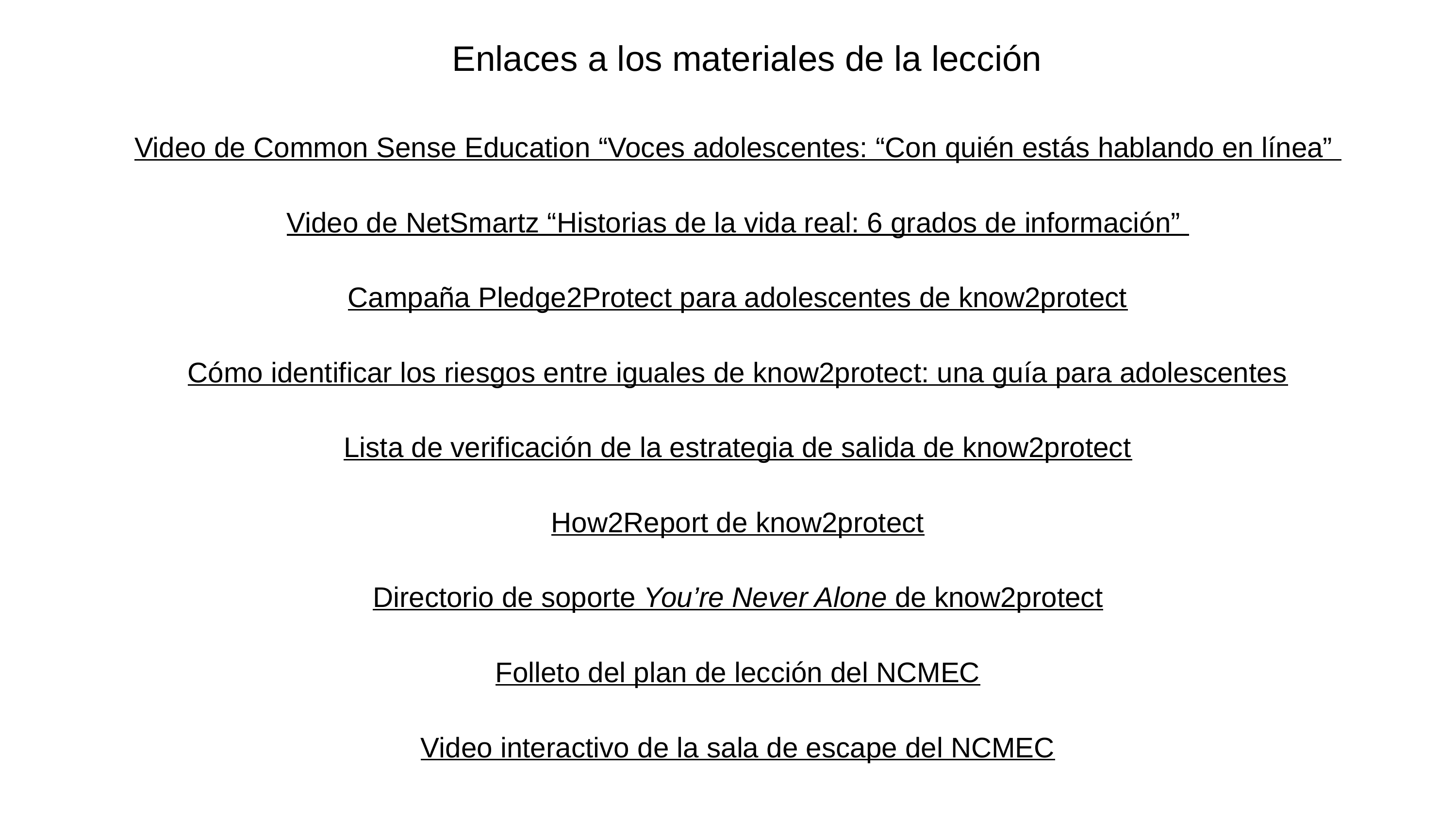

Enlaces a los materiales de la lección
Video de Common Sense Education “Voces adolescentes: “Con quién estás hablando en línea”
Video de NetSmartz “Historias de la vida real: 6 grados de información”
Campaña Pledge2Protect para adolescentes de know2protect
Cómo identificar los riesgos entre iguales de know2protect: una guía para adolescentes
Lista de verificación de la estrategia de salida de know2protect
How2Report de know2protect
Directorio de soporte You’re Never Alone de know2protect
Folleto del plan de lección del NCMEC
Video interactivo de la sala de escape del NCMEC